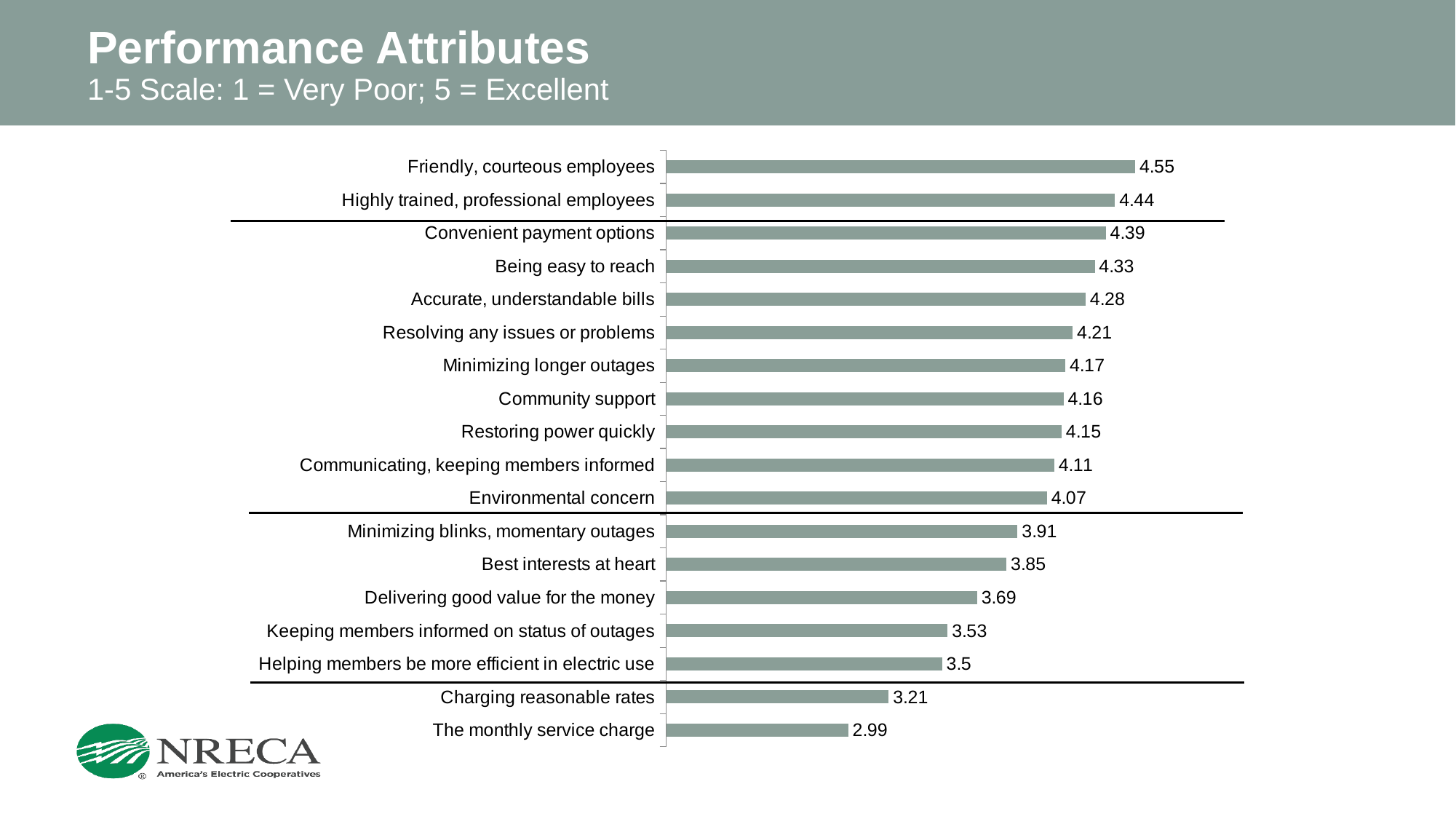

# Performance Attributes 1-5 Scale: 1 = Very Poor; 5 = Excellent

### Chart

| Category | Bayfield |
|---|---|
| The monthly service charge | 2.99 |
| Charging reasonable rates | 3.21 |
| Helping members be more efficient in electric use | 3.5 |
| Keeping members informed on status of outages | 3.53 |
| Delivering good value for the money | 3.69 |
| Best interests at heart | 3.85 |
| Minimizing blinks, momentary outages | 3.91 |
| Environmental concern | 4.07 |
| Communicating, keeping members informed | 4.11 |
| Restoring power quickly | 4.15 |
| Community support | 4.16 |
| Minimizing longer outages | 4.17 |
| Resolving any issues or problems | 4.21 |
| Accurate, understandable bills | 4.28 |
| Being easy to reach | 4.33 |
| Convenient payment options | 4.39 |
| Highly trained, professional employees | 4.44 |
| Friendly, courteous employees | 4.55 |